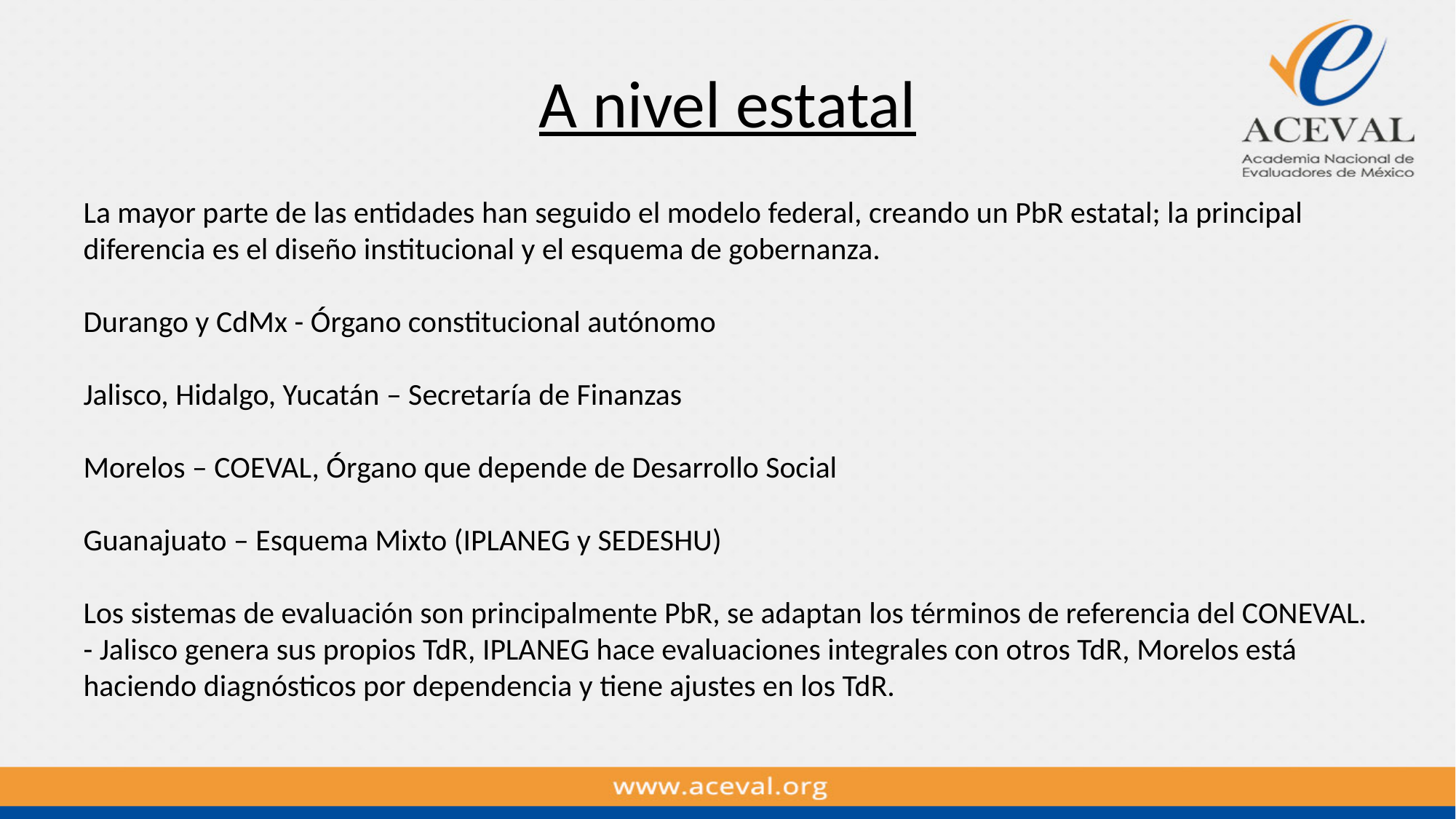

# A nivel estatal
La mayor parte de las entidades han seguido el modelo federal, creando un PbR estatal; la principal diferencia es el diseño institucional y el esquema de gobernanza.

Durango y CdMx - Órgano constitucional autónomo

Jalisco, Hidalgo, Yucatán – Secretaría de Finanzas

Morelos – COEVAL, Órgano que depende de Desarrollo Social

Guanajuato – Esquema Mixto (IPLANEG y SEDESHU)

Los sistemas de evaluación son principalmente PbR, se adaptan los términos de referencia del CONEVAL.
- Jalisco genera sus propios TdR, IPLANEG hace evaluaciones integrales con otros TdR, Morelos está haciendo diagnósticos por dependencia y tiene ajustes en los TdR.